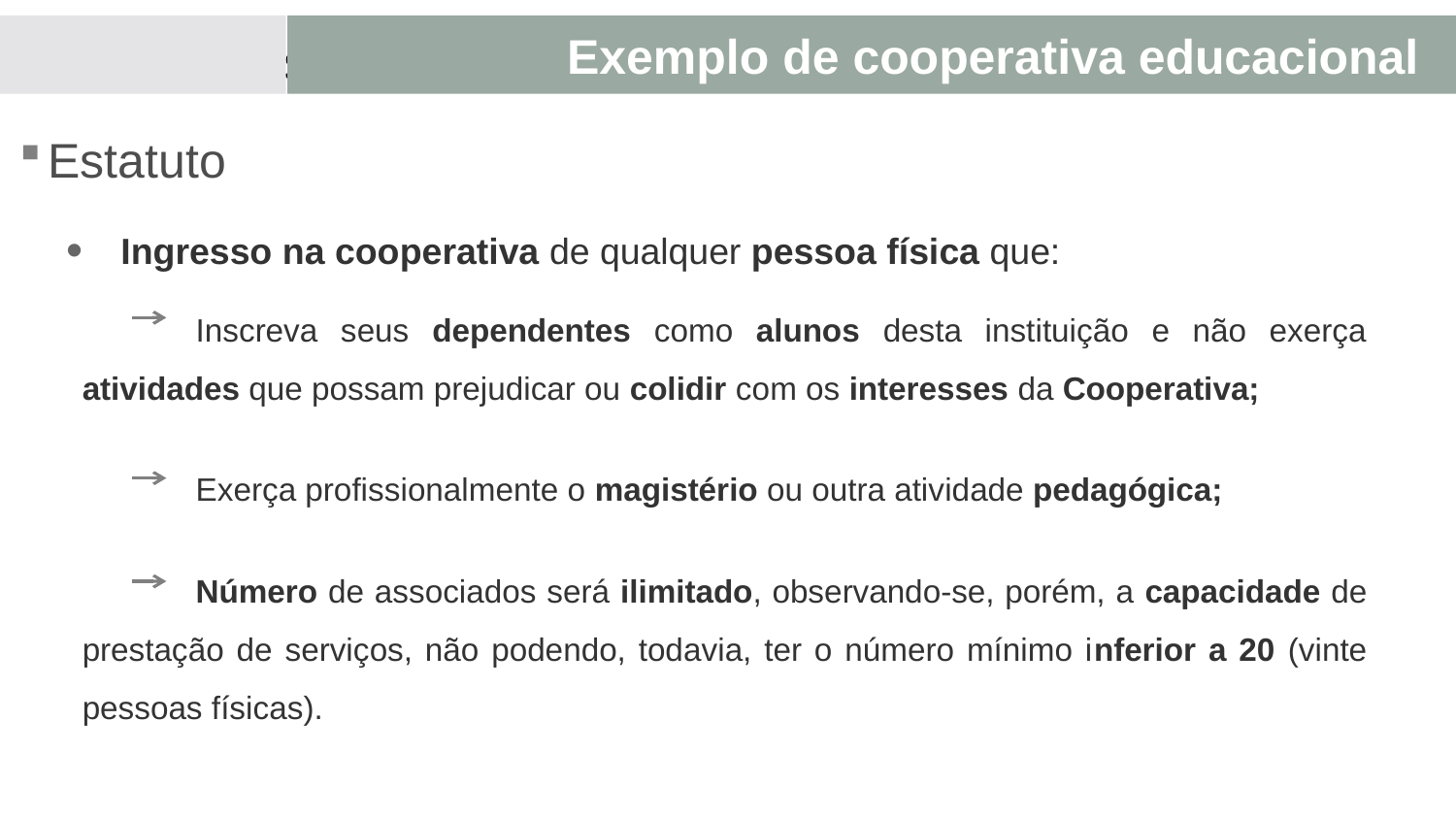

# ASSOCIADOS:

Exemplo de cooperativa educacional
Estatuto
Ingresso na cooperativa de qualquer pessoa física que:

	Inscreva seus dependentes como alunos desta instituição e não exerça atividades que possam prejudicar ou colidir com os interesses da Cooperativa;

	Exerça profissionalmente o magistério ou outra atividade pedagógica;

	Número de associados será ilimitado, observando-se, porém, a capacidade de prestação de serviços, não podendo, todavia, ter o número mínimo inferior a 20 (vinte pessoas físicas).